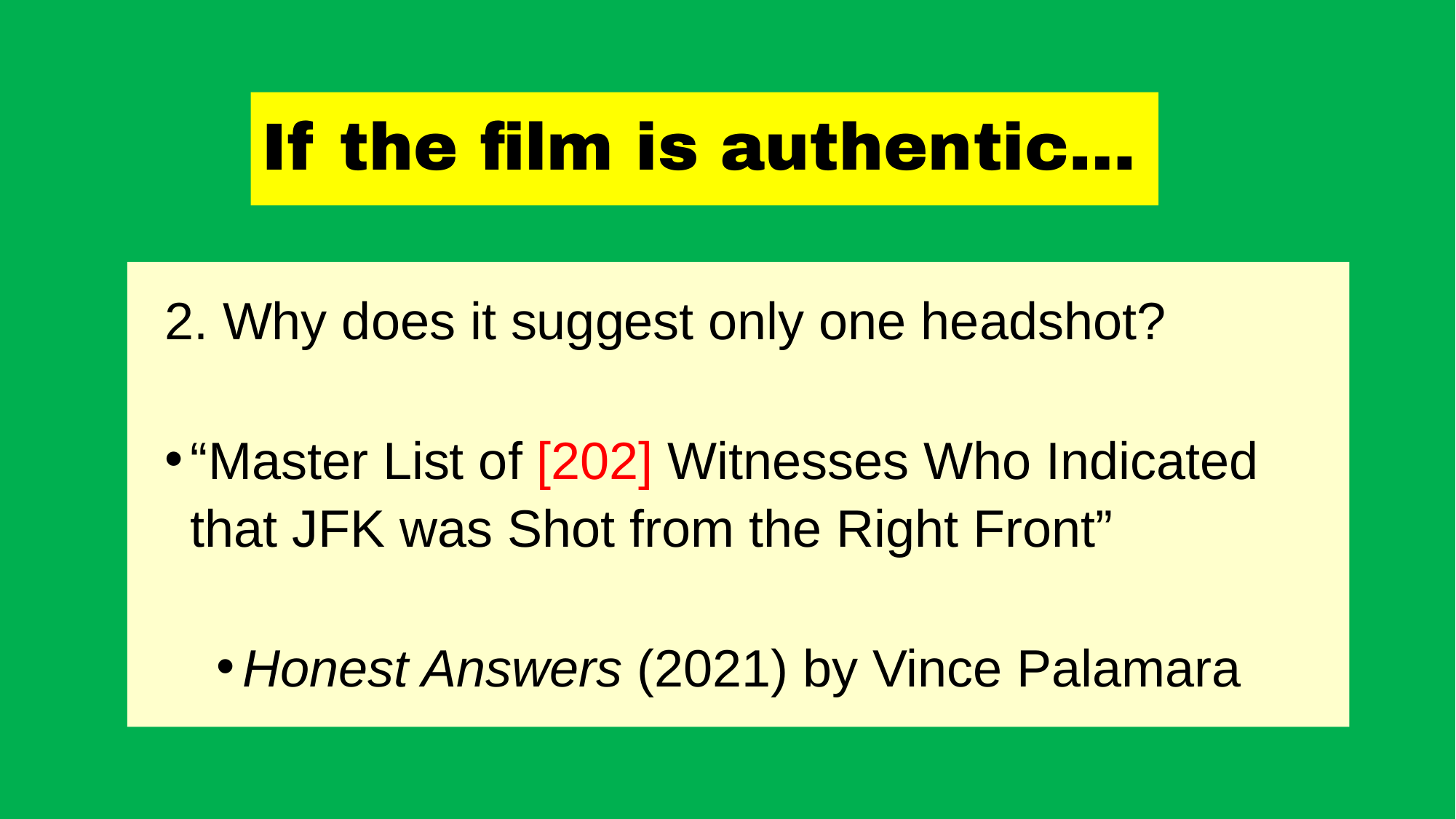

# If the film is authentic…

	2. Why does it suggest only one headshot?

“Master List of [202] Witnesses Who Indicated that JFK was Shot from the Right Front”

Honest Answers (2021) by Vince Palamara